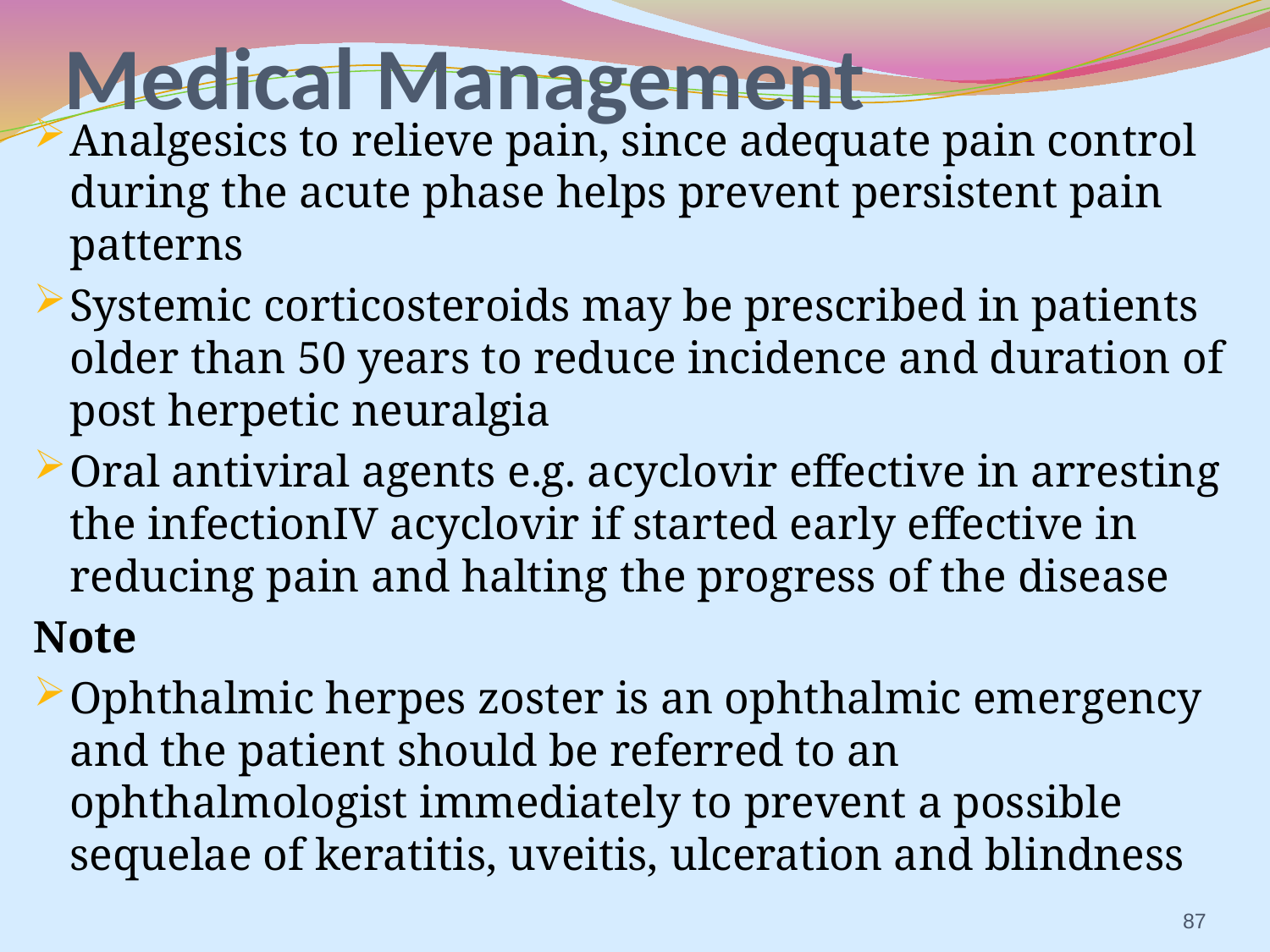

# Medical Management
Analgesics to relieve pain, since adequate pain control during the acute phase helps prevent persistent pain patterns
Systemic corticosteroids may be prescribed in patients older than 50 years to reduce incidence and duration of post herpetic neuralgia
Oral antiviral agents e.g. acyclovir effective in arresting the infectionIV acyclovir if started early effective in reducing pain and halting the progress of the disease
Note
Ophthalmic herpes zoster is an ophthalmic emergency and the patient should be referred to an ophthalmologist immediately to prevent a possible sequelae of keratitis, uveitis, ulceration and blindness

87